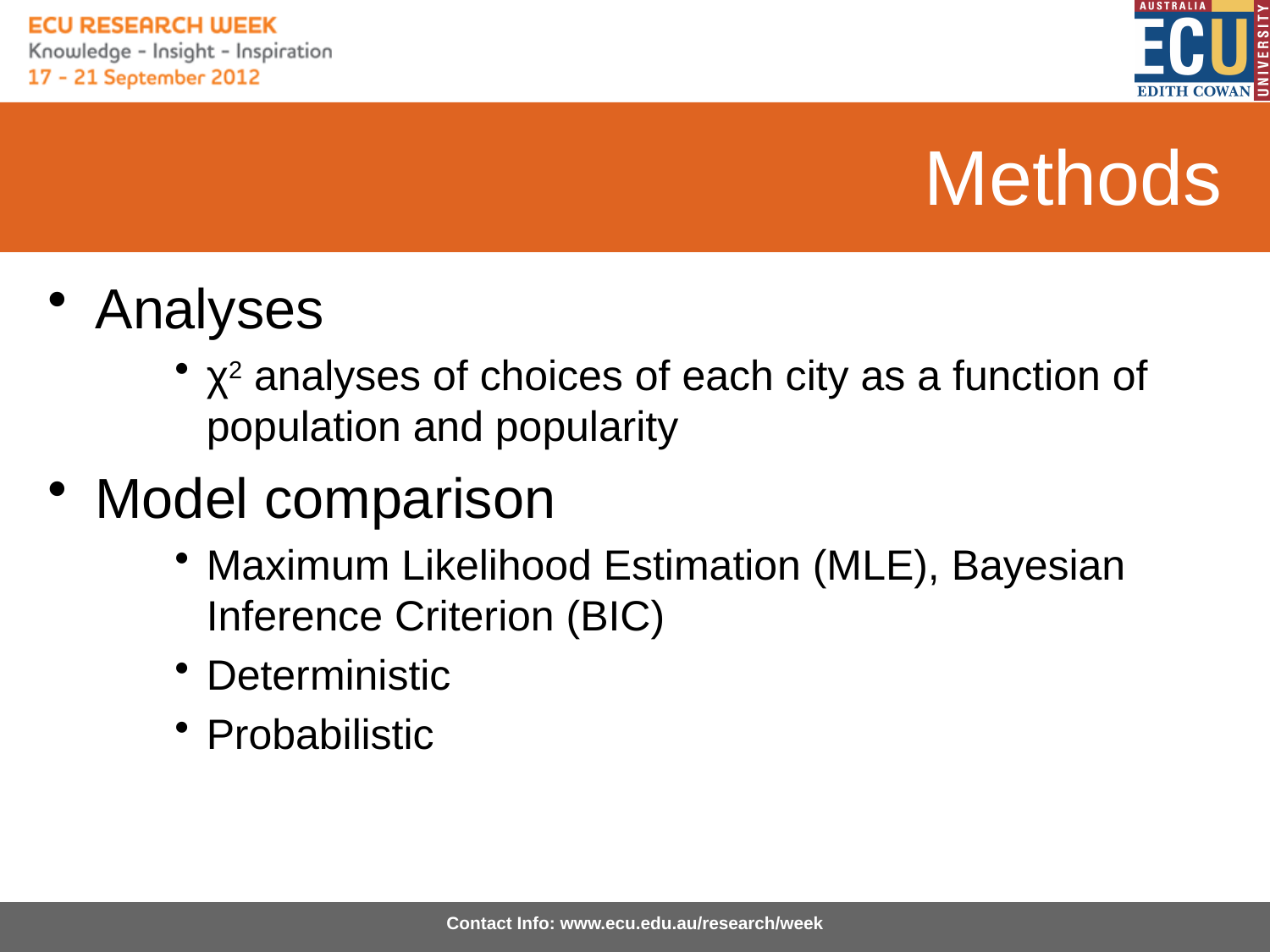

# Methods
Analyses
χ2 analyses of choices of each city as a function of population and popularity
Model comparison
Maximum Likelihood Estimation (MLE), Bayesian Inference Criterion (BIC)
Deterministic
Probabilistic